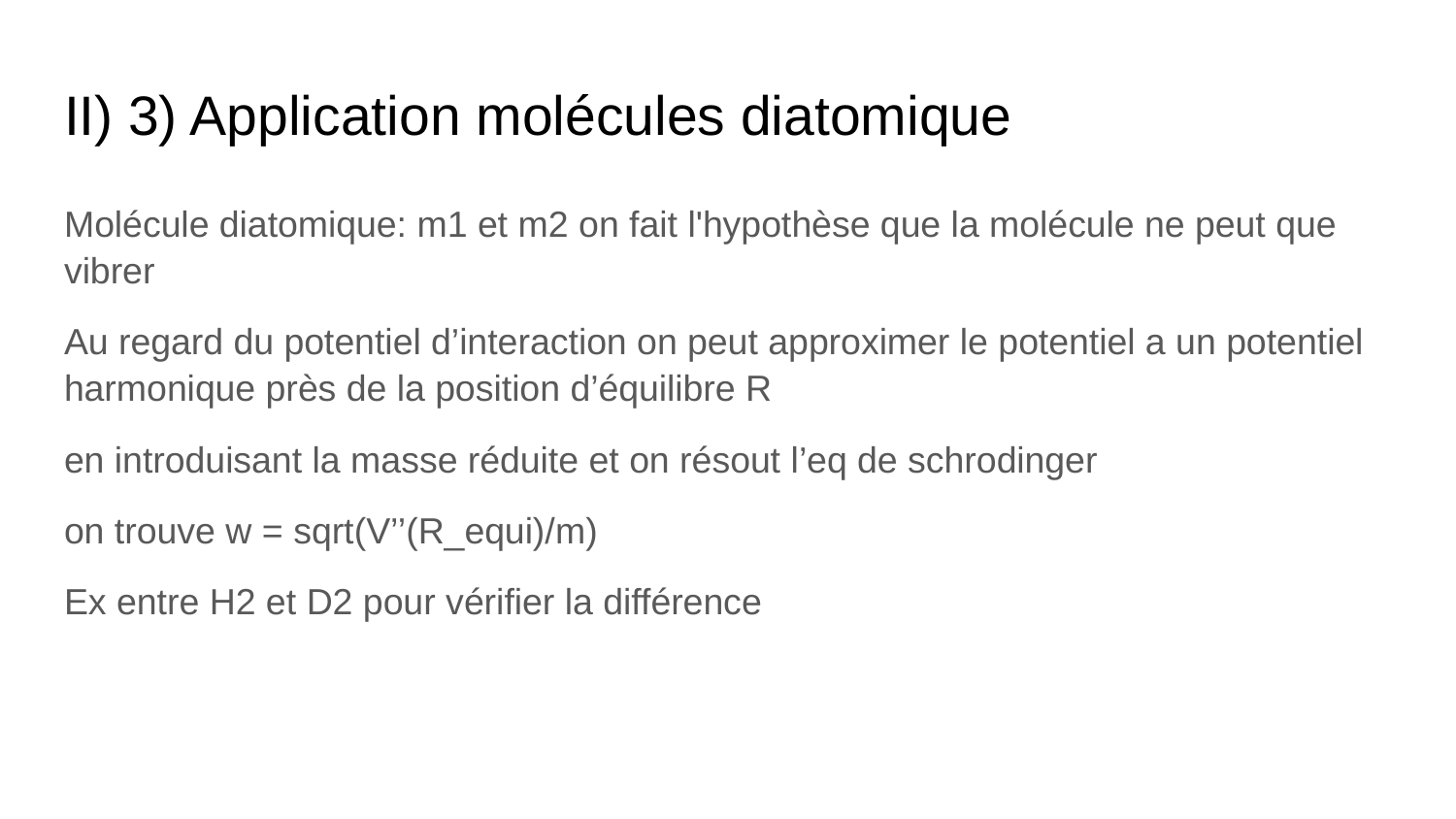

# II) 3) Application molécules diatomique
Molécule diatomique: m1 et m2 on fait l'hypothèse que la molécule ne peut que vibrer
Au regard du potentiel d’interaction on peut approximer le potentiel a un potentiel harmonique près de la position d’équilibre R
en introduisant la masse réduite et on résout l’eq de schrodinger
on trouve w = sqrt(V’’(R_equi)/m)
Ex entre H2 et D2 pour vérifier la différence